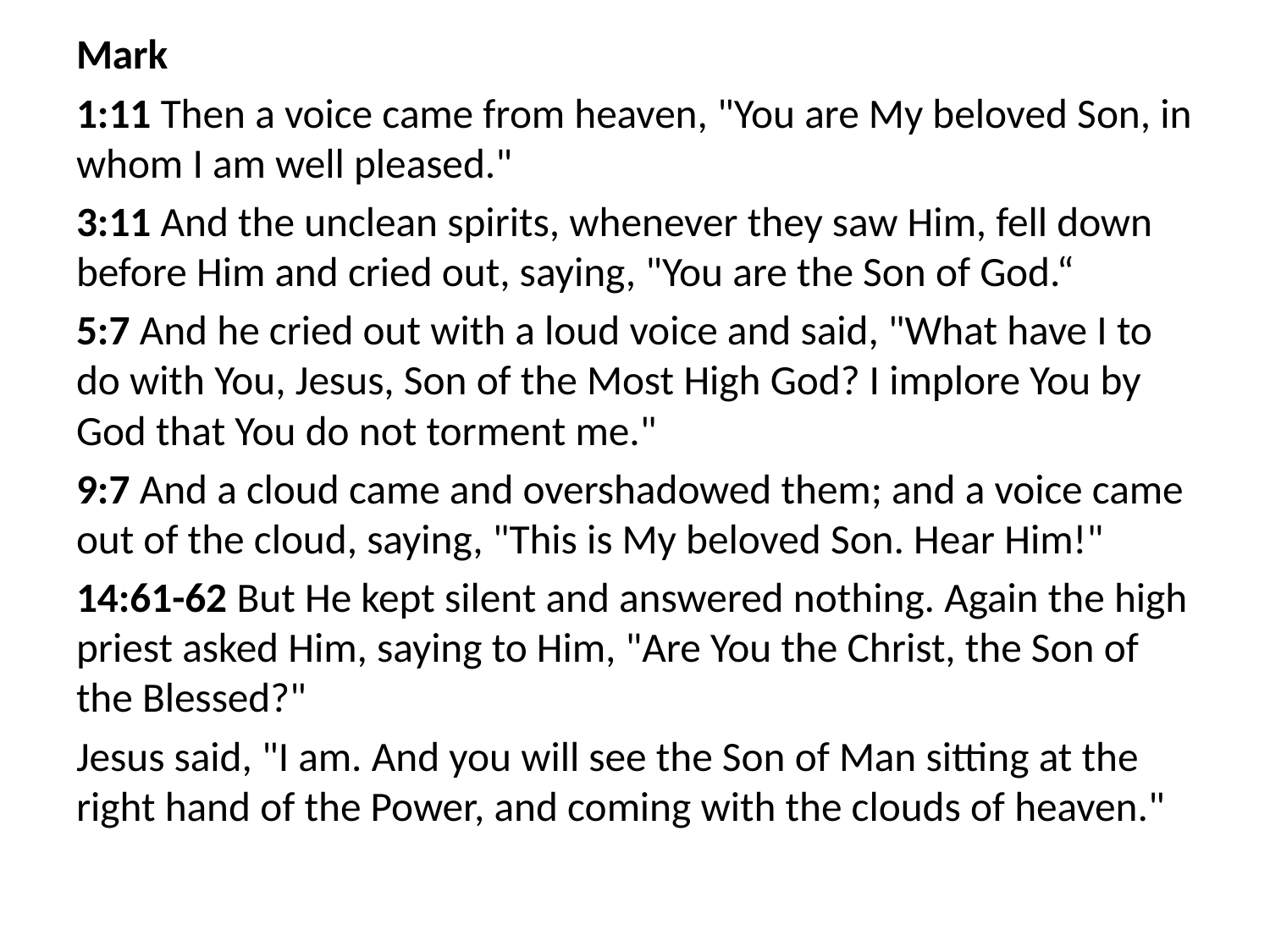

Mark
1:11 Then a voice came from heaven, "You are My beloved Son, in whom I am well pleased."
3:11 And the unclean spirits, whenever they saw Him, fell down before Him and cried out, saying, "You are the Son of God.“
5:7 And he cried out with a loud voice and said, "What have I to do with You, Jesus, Son of the Most High God? I implore You by God that You do not torment me."
9:7 And a cloud came and overshadowed them; and a voice came out of the cloud, saying, "This is My beloved Son. Hear Him!"
14:61-62 But He kept silent and answered nothing. Again the high priest asked Him, saying to Him, "Are You the Christ, the Son of the Blessed?"
Jesus said, "I am. And you will see the Son of Man sitting at the right hand of the Power, and coming with the clouds of heaven."